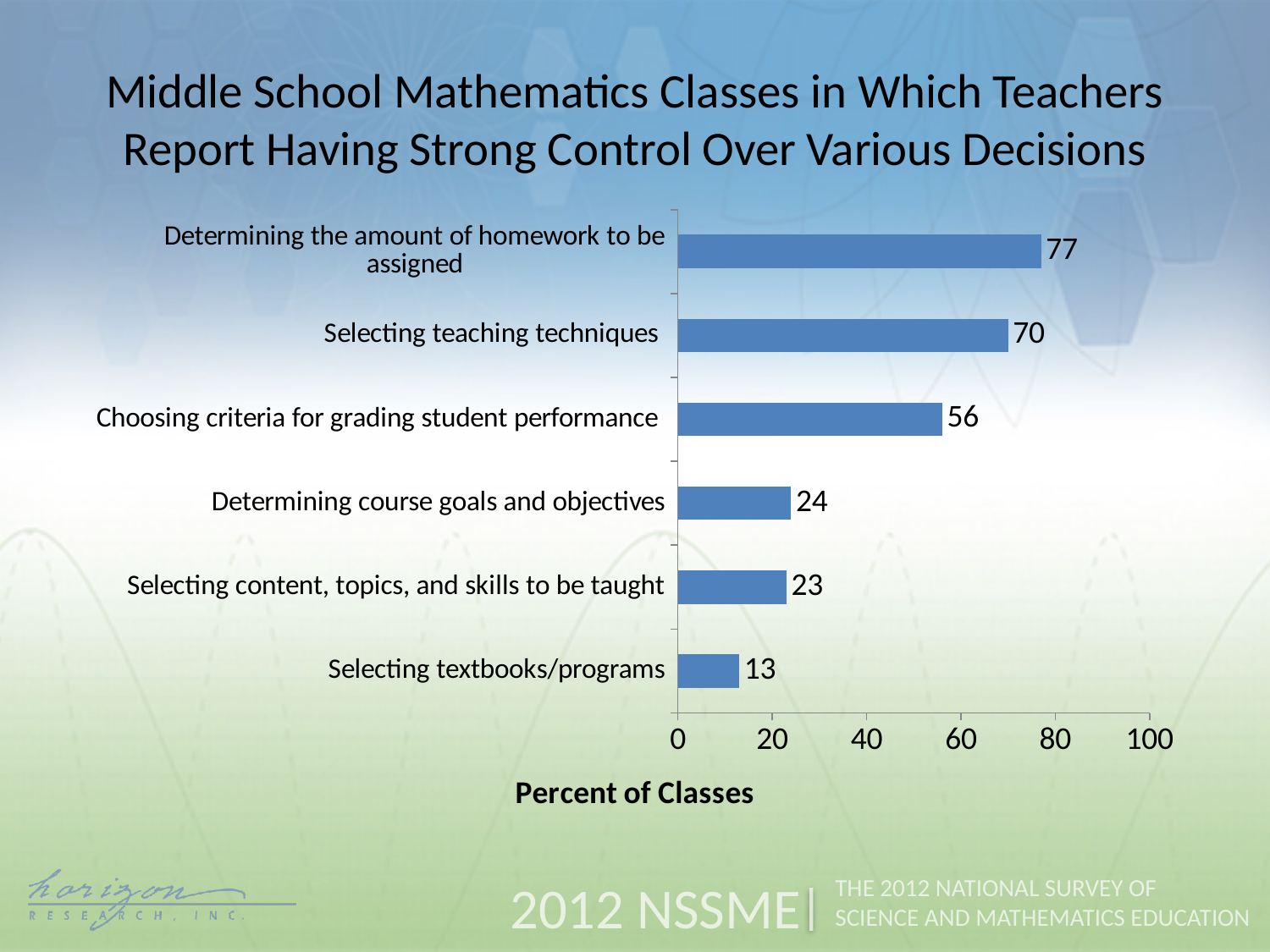

Middle School Mathematics Classes in Which Teachers Report Having Strong Control Over Various Decisions

### Chart

| Category | Percent of Classes |
|---|---|
| Selecting textbooks/programs | 13.0 |
| Selecting content, topics, and skills to be taught | 23.0 |
| Determining course goals and objectives | 24.0 |
| Choosing criteria for grading student performance  | 56.0 |
| Selecting teaching techniques  | 70.0 |
| Determining the amount of homework to be assigned | 77.0 |